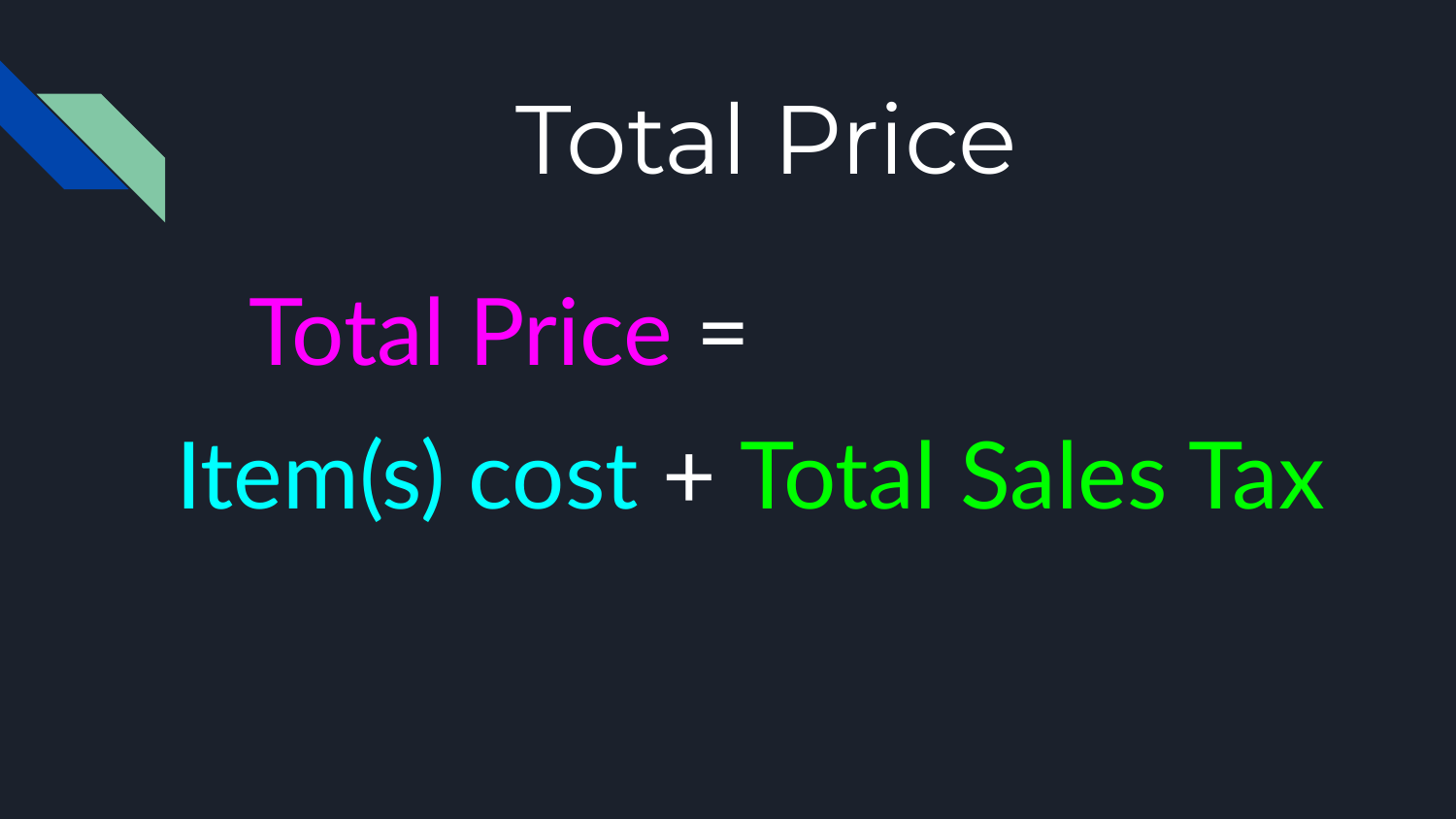

# Total Price
Total Price =
Item(s) cost + Total Sales Tax